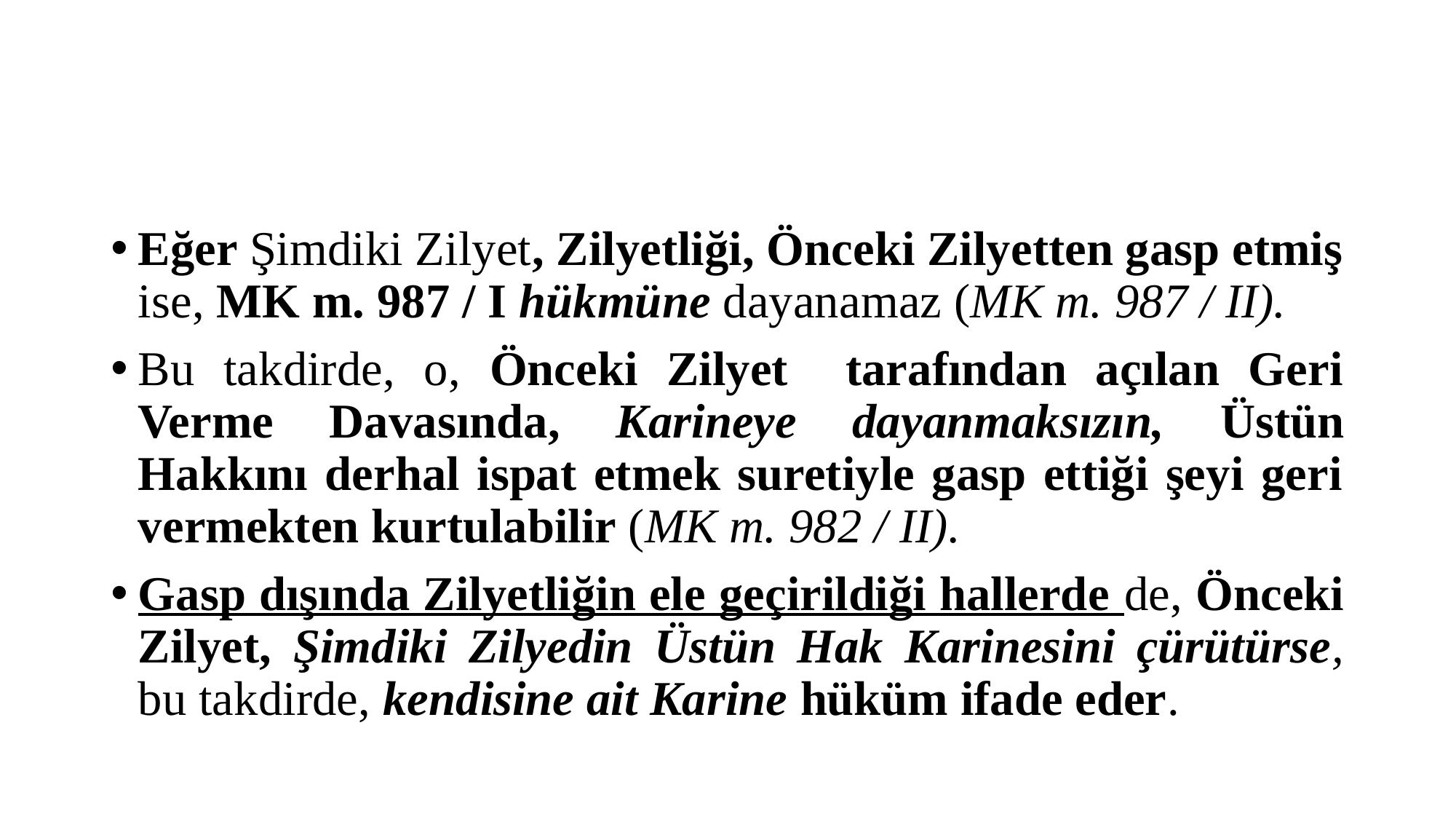

#
Eğer Şimdiki Zilyet, Zilyetliği, Önceki Zilyetten gasp etmiş ise, MK m. 987 / I hükmüne dayanamaz (MK m. 987 / II).
Bu takdirde, o, Önceki Zilyet  tarafından açılan Geri Verme Davasında, Karineye dayanmaksızın, Üstün Hakkını derhal ispat etmek suretiyle gasp ettiği şeyi geri vermekten kurtulabilir (MK m. 982 / II).
Gasp dışında Zilyetliğin ele geçirildiği hallerde de, Önceki Zilyet, Şimdiki Zilyedin Üstün Hak Karinesini çürütürse, bu takdirde, kendisine ait Karine hüküm ifade eder.